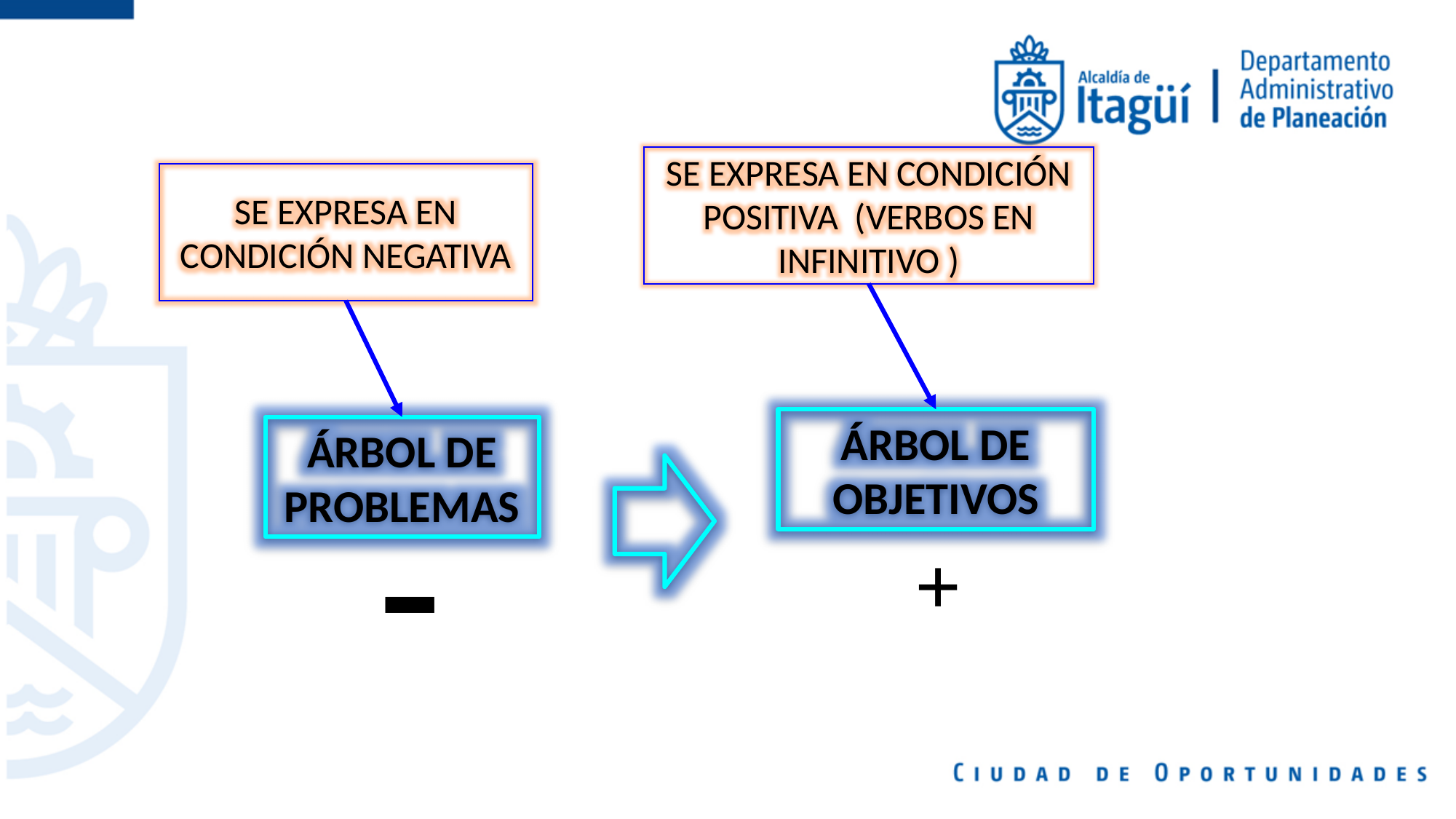

SE EXPRESA EN CONDICIÓN POSITIVA  (VERBOS EN INFINITIVO )
SE EXPRESA EN CONDICIÓN NEGATIVA
ÁRBOL DE OBJETIVOS
ÁRBOL DE PROBLEMAS
-

+